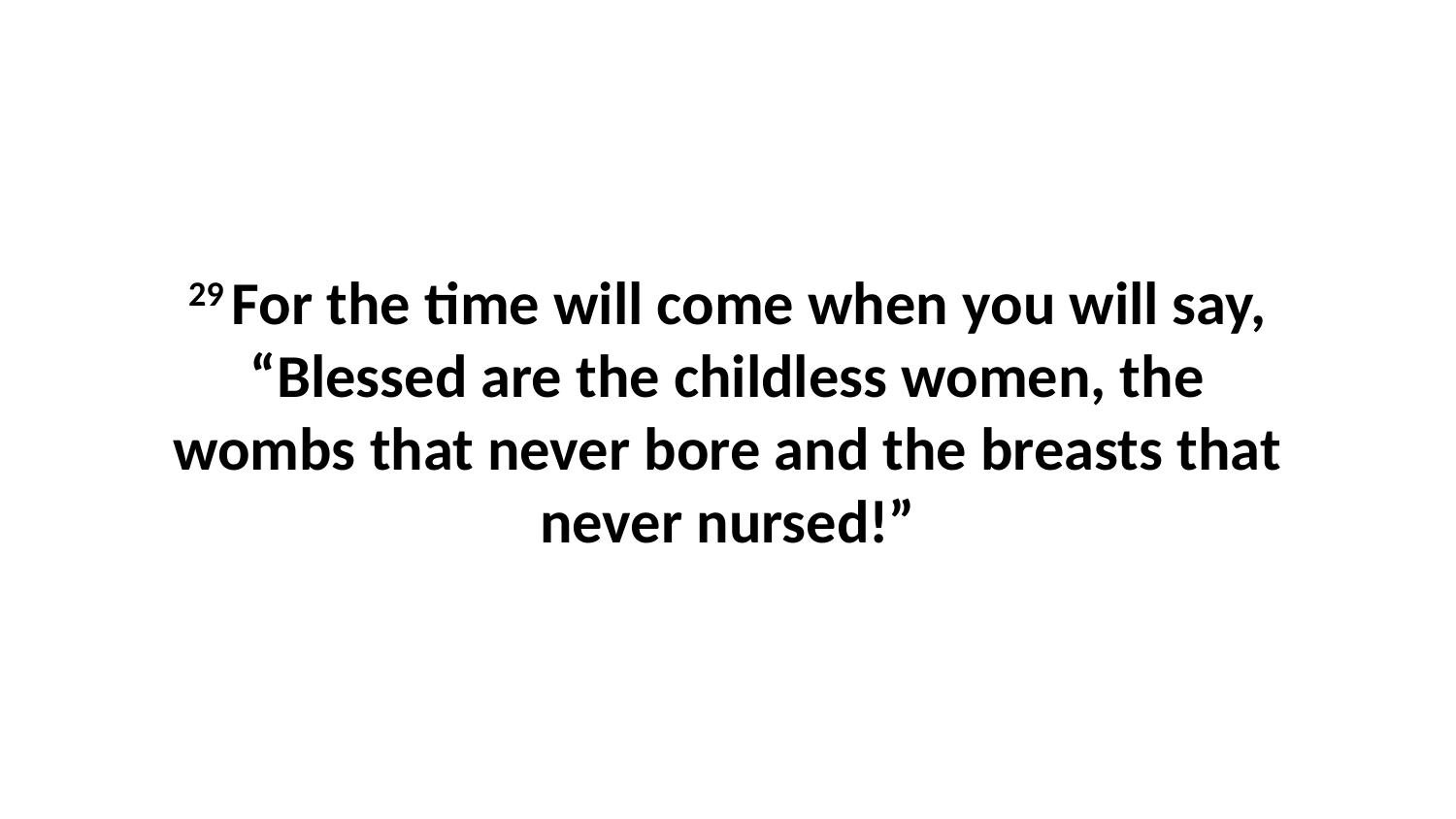

29 For the time will come when you will say, “Blessed are the childless women, the wombs that never bore and the breasts that never nursed!”